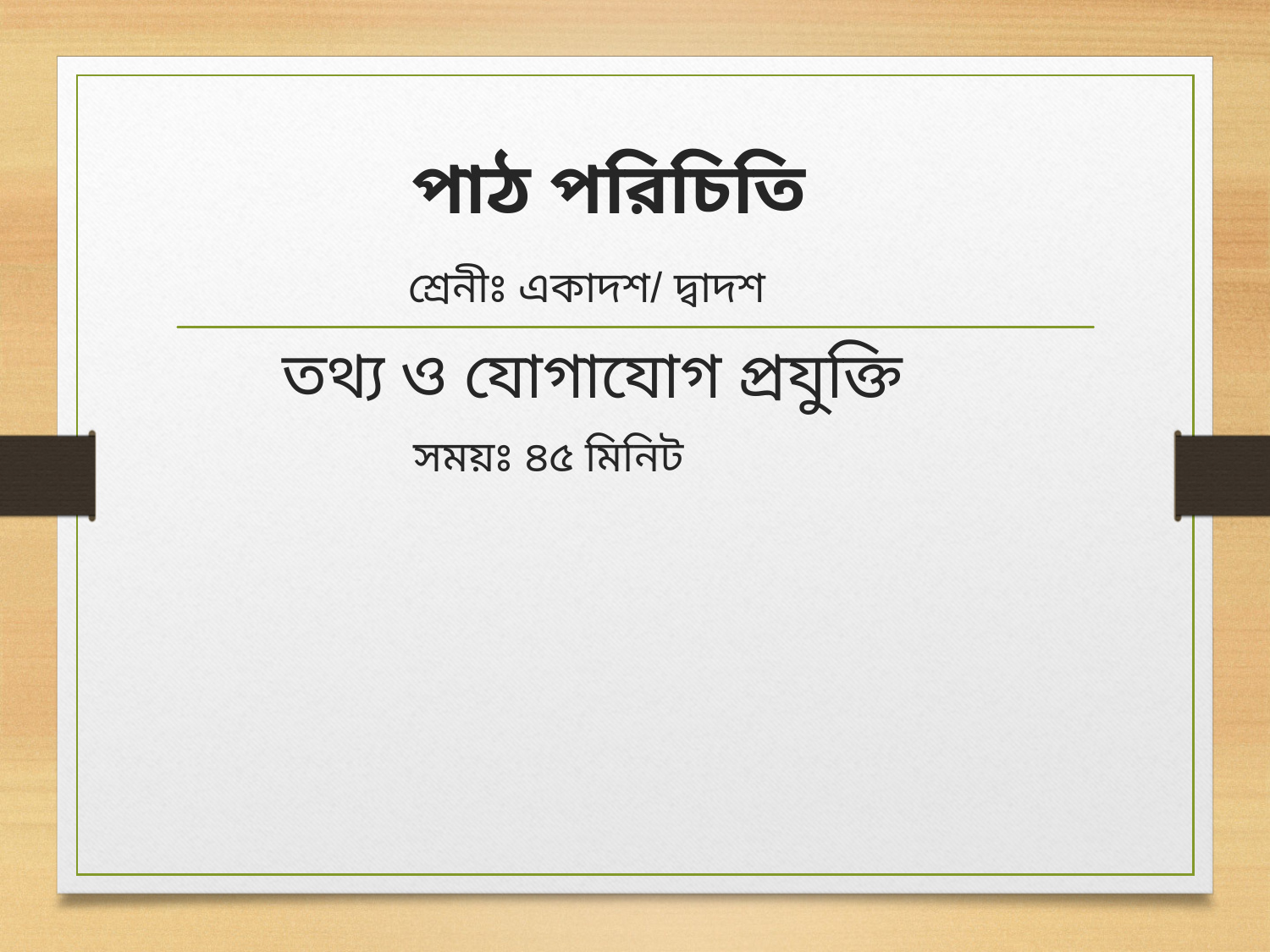

# পাঠ পরিচিতি
শ্রেনীঃ একাদশ/ দ্বাদশ
তথ্য ও যোগাযোগ প্রযুক্তি
সময়ঃ ৪৫ মিনিট